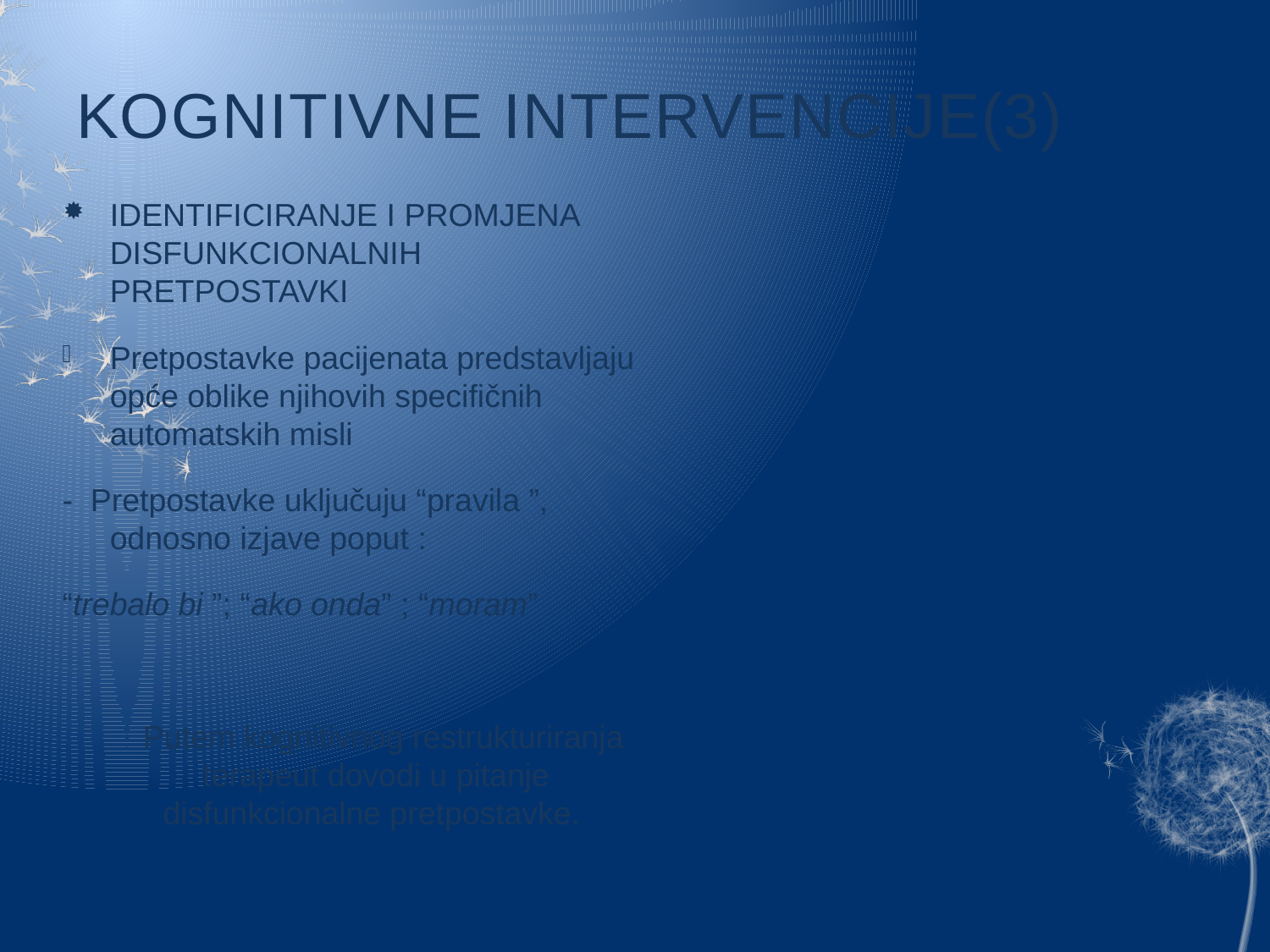

# KOGNITIVNE INTERVENCIJE(3)
IDENTIFICIRANJE I PROMJENA DISFUNKCIONALNIH PRETPOSTAVKI
Pretpostavke pacijenata predstavljaju opće oblike njihovih specifičnih automatskih misli
-  Pretpostavke uključuju “pravila ”, odnosno izjave poput :
“trebalo bi ”; “ako onda” ; “moram”

       Putem kognitivnog restrukturiranja terapeut dovodi u pitanje disfunkcionalne pretpostavke.